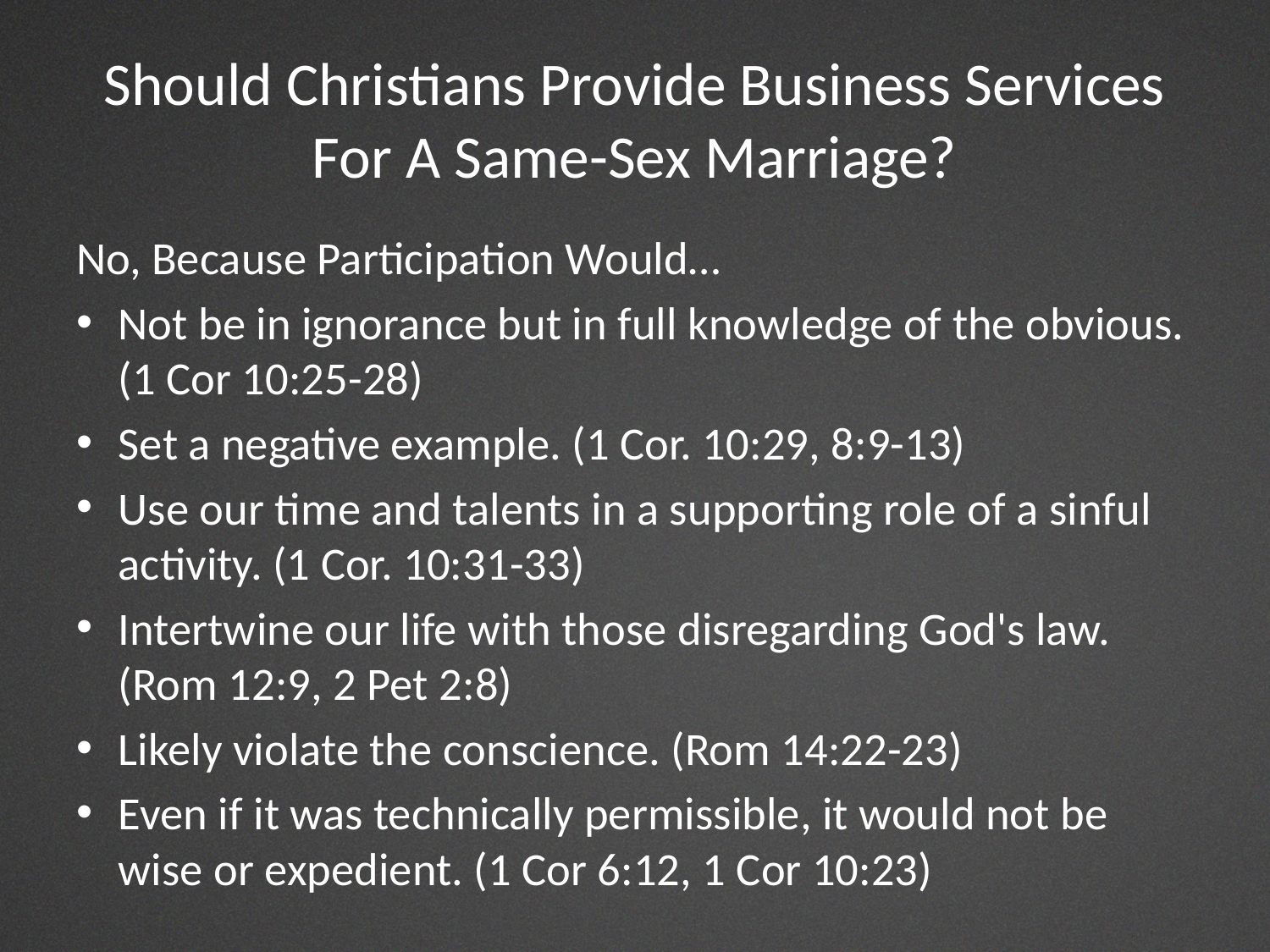

# Should Christians Provide Business Services For A Same-Sex Marriage?
No, Because Participation Would…
Not be in ignorance but in full knowledge of the obvious. (1 Cor 10:25-28)
Set a negative example. (1 Cor. 10:29, 8:9-13)
Use our time and talents in a supporting role of a sinful activity. (1 Cor. 10:31-33)
Intertwine our life with those disregarding God's law. (Rom 12:9, 2 Pet 2:8)
Likely violate the conscience. (Rom 14:22-23)
Even if it was technically permissible, it would not be wise or expedient. (1 Cor 6:12, 1 Cor 10:23)